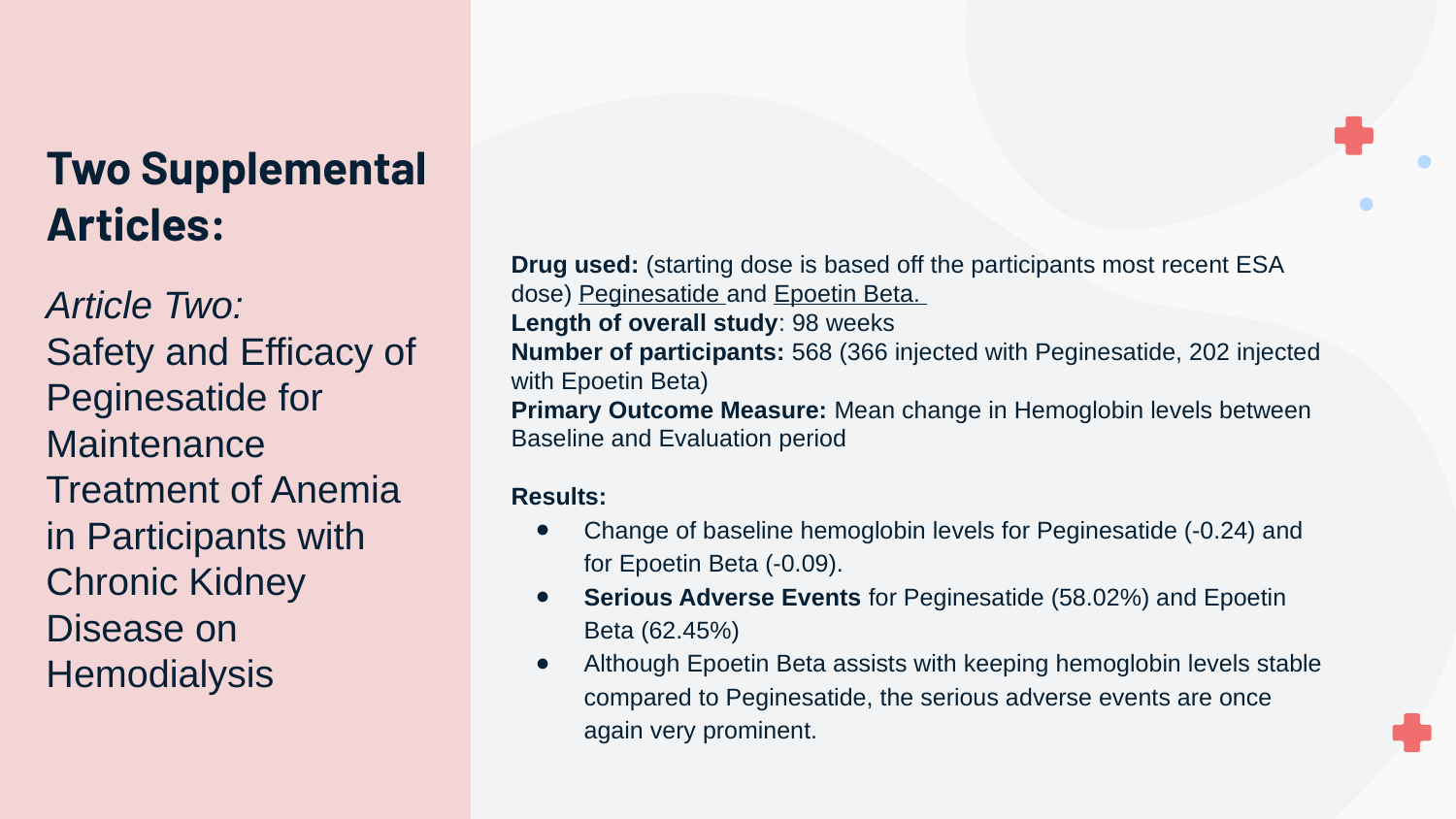

Two Supplemental Articles:
Drug used: (starting dose is based off the participants most recent ESA dose) Peginesatide and Epoetin Beta.
Length of overall study: 98 weeks
Number of participants: 568 (366 injected with Peginesatide, 202 injected with Epoetin Beta)
Primary Outcome Measure: Mean change in Hemoglobin levels between Baseline and Evaluation period

Results:
Change of baseline hemoglobin levels for Peginesatide (-0.24) and for Epoetin Beta (-0.09).
Serious Adverse Events for Peginesatide (58.02%) and Epoetin Beta (62.45%)
Although Epoetin Beta assists with keeping hemoglobin levels stable compared to Peginesatide, the serious adverse events are once again very prominent.

# Article Two:
Safety and Efficacy of Peginesatide for Maintenance Treatment of Anemia in Participants with Chronic Kidney Disease on Hemodialysis